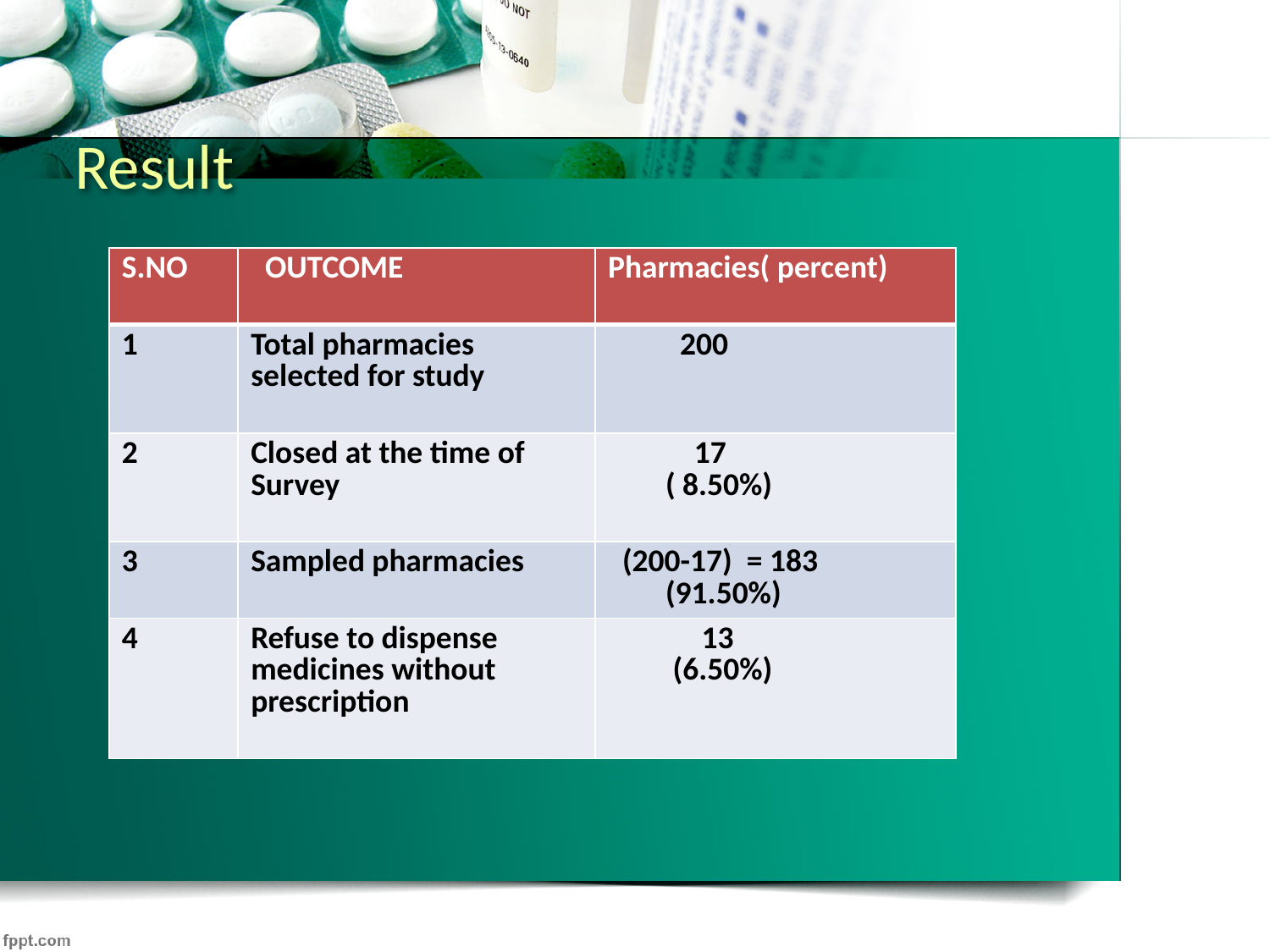

# Result
| S.NO | OUTCOME | Pharmacies( percent) |
| --- | --- | --- |
| 1 | Total pharmacies selected for study | 200 |
| 2 | Closed at the time of Survey | 17 ( 8.50%) |
| 3 | Sampled pharmacies | (200-17) = 183 (91.50%) |
| 4 | Refuse to dispense medicines without prescription | 13 (6.50%) |